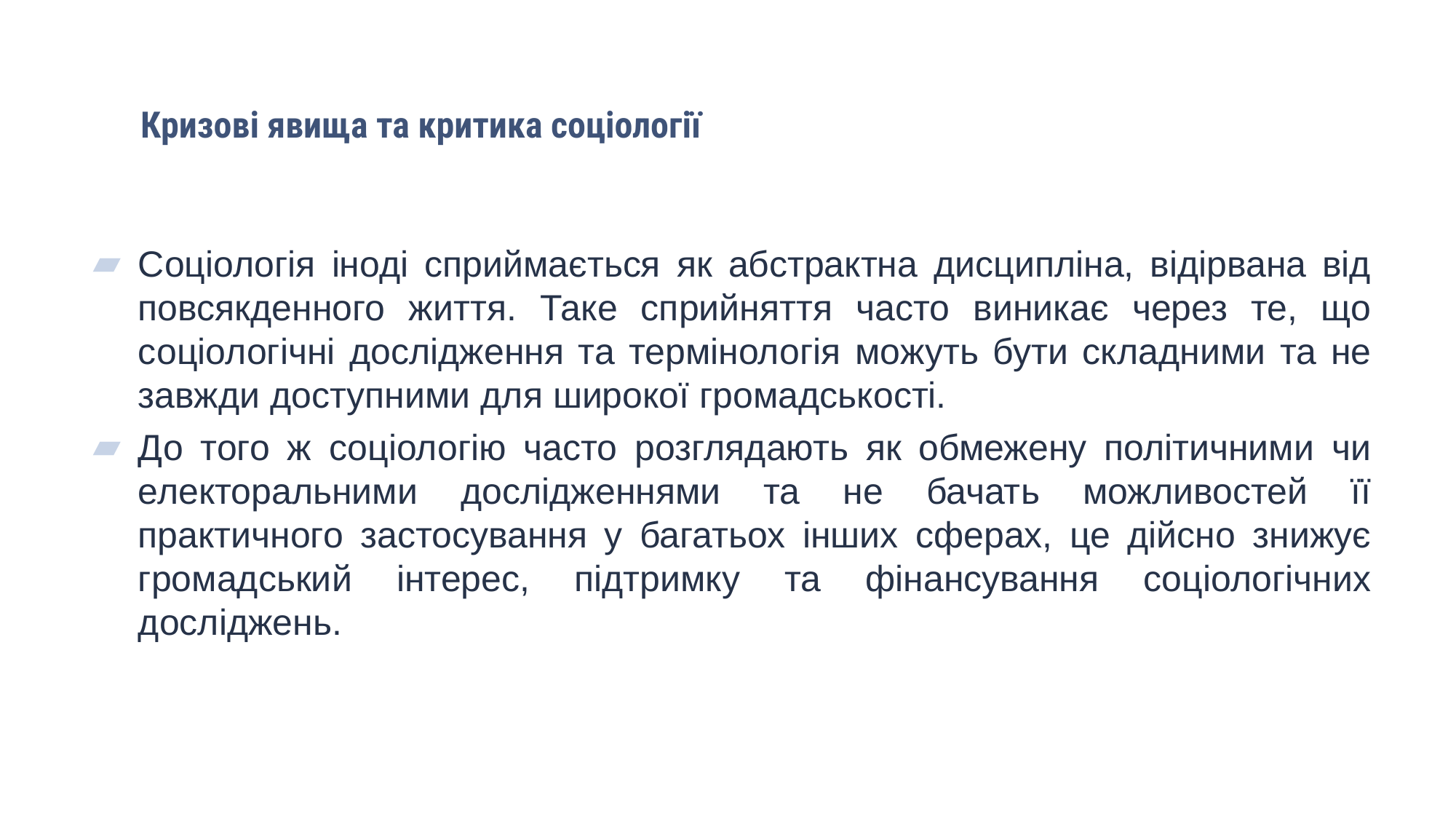

# Кризові явища та критика соціології
Соціологія іноді сприймається як абстрактна дисципліна, відірвана від повсякденного життя. Таке сприйняття часто виникає через те, що соціологічні дослідження та термінологія можуть бути складними та не завжди доступними для широкої громадськості.
До того ж соціологію часто розглядають як обмежену політичними чи електоральними дослідженнями та не бачать можливостей її практичного застосування у багатьох інших сферах, це дійсно знижує громадський інтерес, підтримку та фінансування соціологічних досліджень.